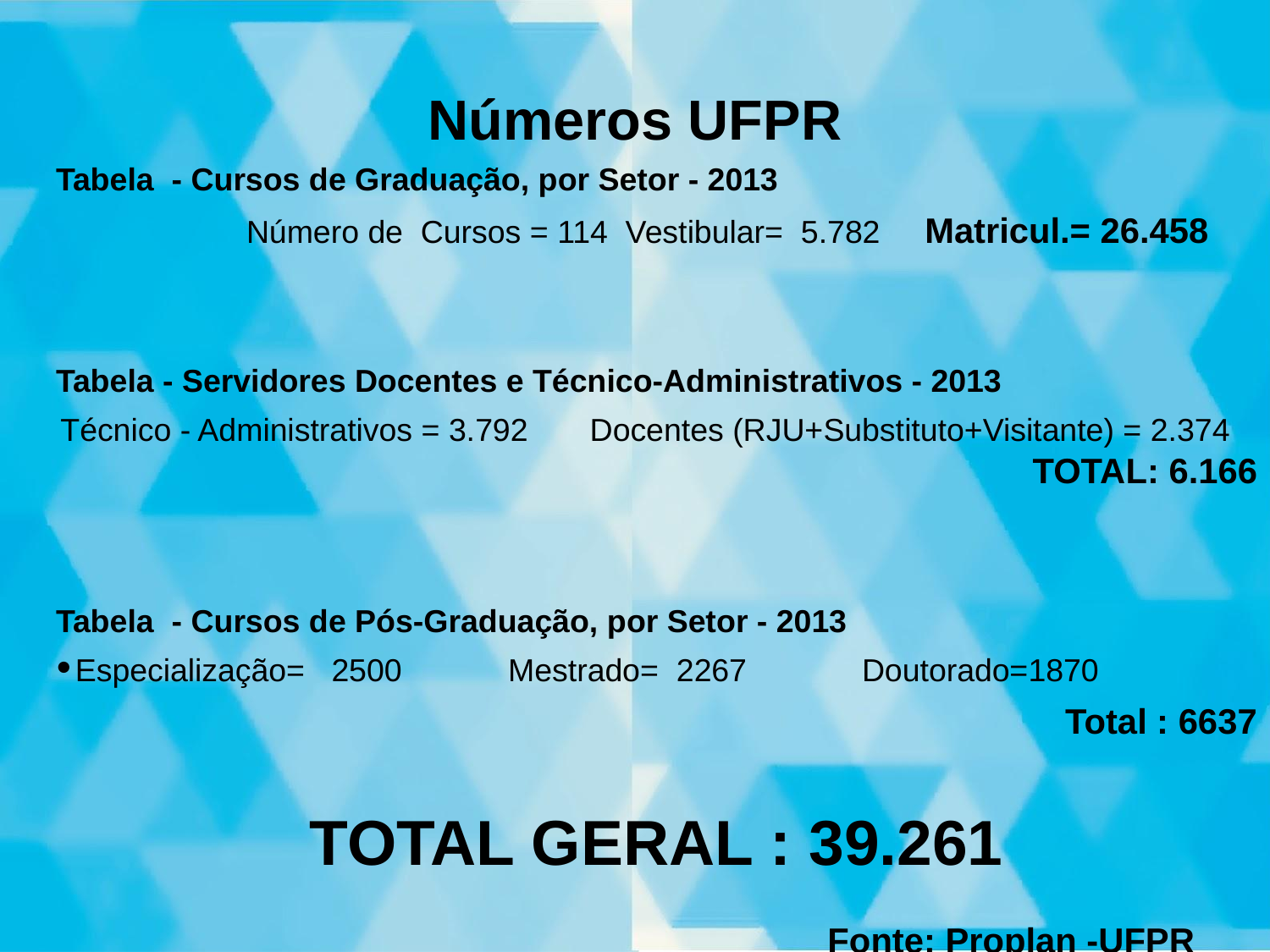

# Números UFPR
Tabela  - Cursos de Graduação, por Setor - 2013
 Número de  Cursos = 114  Vestibular=  5.782     Matricul.= 26.458

Tabela - Servidores Docentes e Técnico-Administrativos - 2013
Técnico - Administrativos = 3.792       Docentes (RJU+Substituto+Visitante) = 2.374     TOTAL: 6.166

Tabela  - Cursos de Pós-Graduação, por Setor - 2013
Especialização=   2500            Mestrado=  2267             Doutorado=1870
Total : 6637

TOTAL GERAL : 39.261
Fonte: Proplan -UFPR